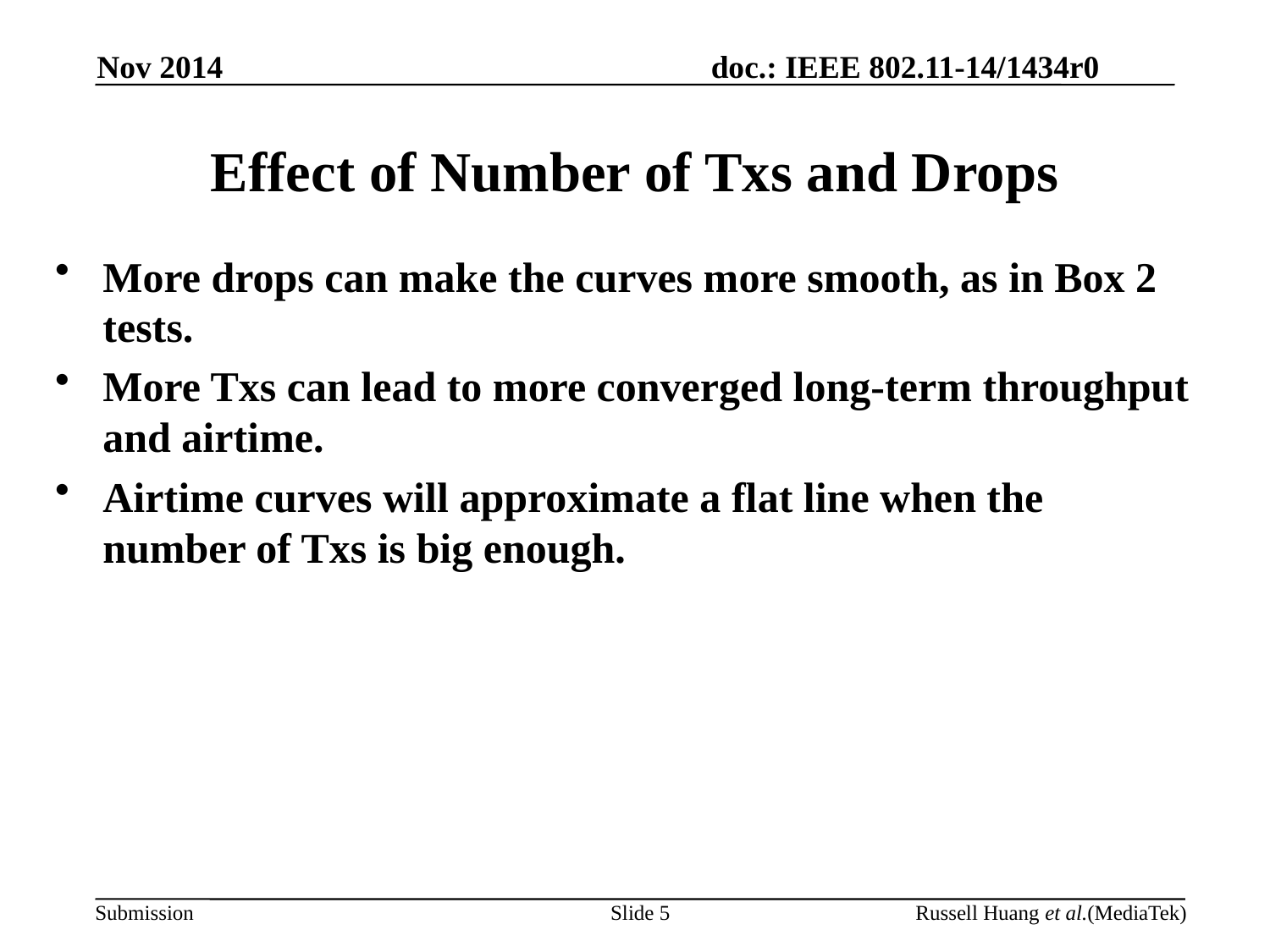

Nov 2014
# Effect of Number of Txs and Drops
More drops can make the curves more smooth, as in Box 2 tests.
More Txs can lead to more converged long-term throughput and airtime.
Airtime curves will approximate a flat line when the number of Txs is big enough.
Slide 5
Russell Huang et al.(MediaTek)